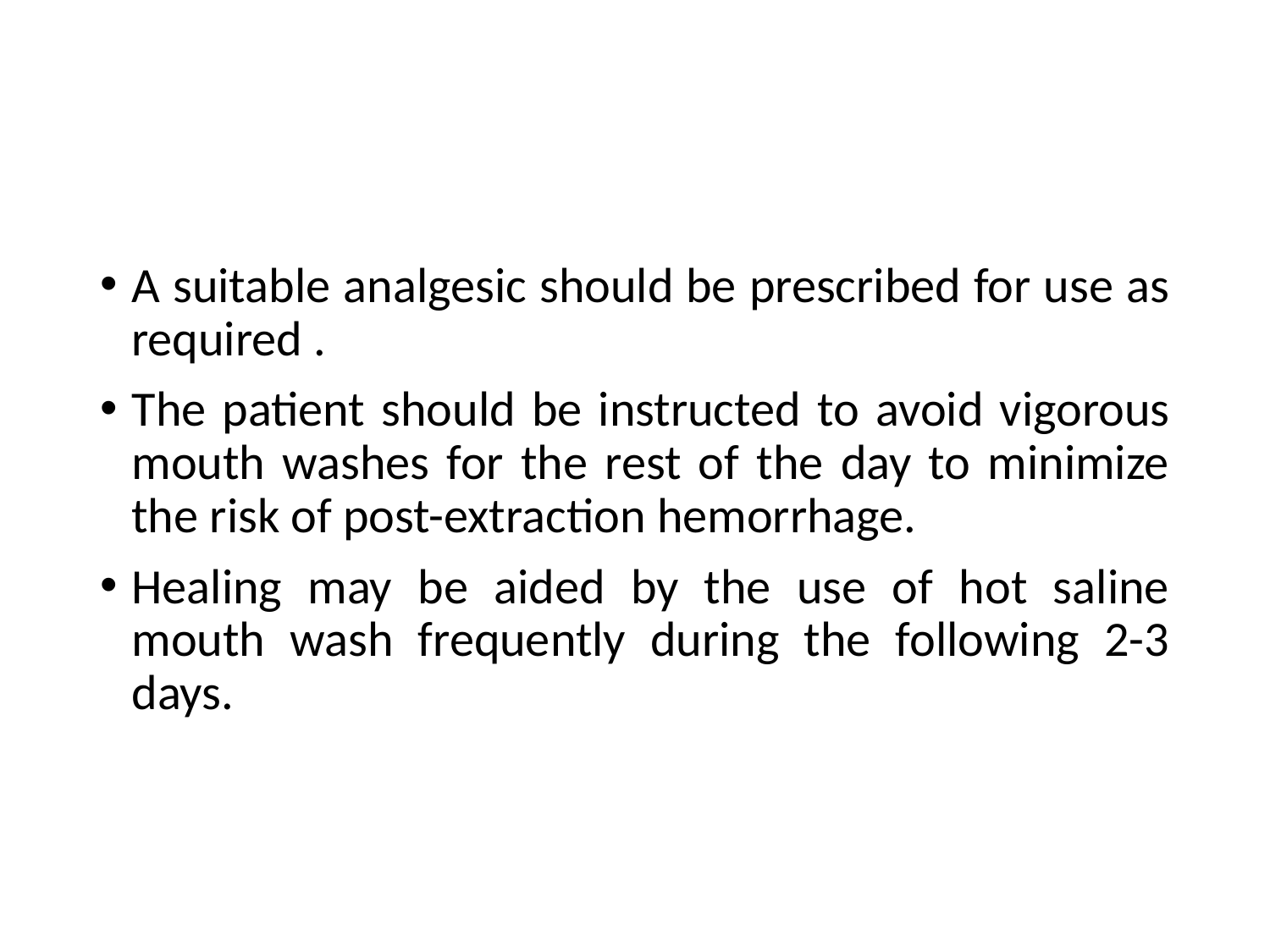

#
A suitable analgesic should be prescribed for use as required .
The patient should be instructed to avoid vigorous mouth washes for the rest of the day to minimize the risk of post-extraction hemorrhage.
Healing may be aided by the use of hot saline mouth wash frequently during the following 2-3 days.